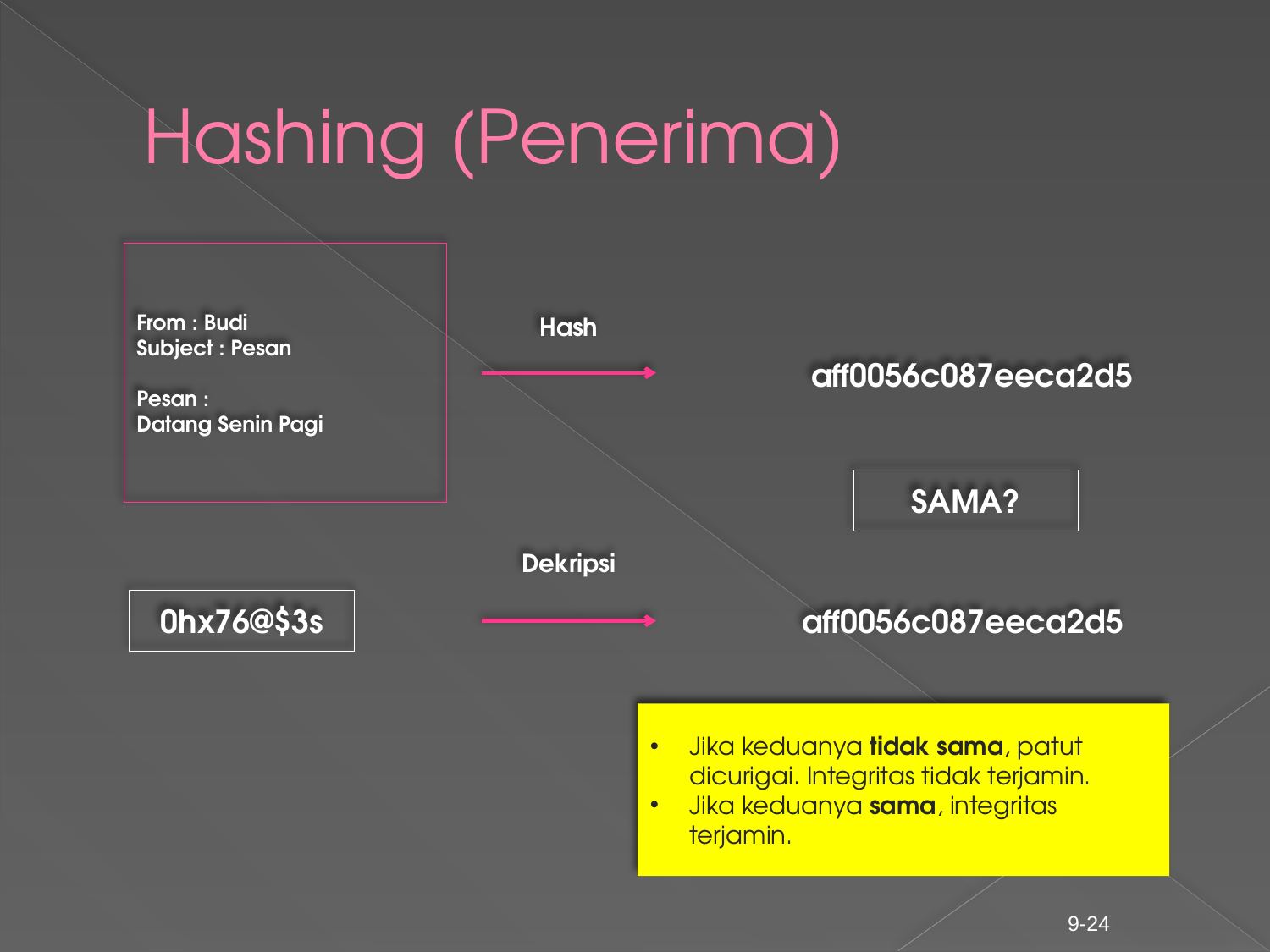

# Hashing (Penerima)
From : Budi
Subject : Pesan

Pesan :
Datang Senin Pagi
Hash
aff0056c087eeca2d5
SAMA?
Dekripsi
0hx76@$3s
aff0056c087eeca2d5
Jika keduanya tidak sama, patut dicurigai. Integritas tidak terjamin.
Jika keduanya sama, integritas terjamin.
9-24